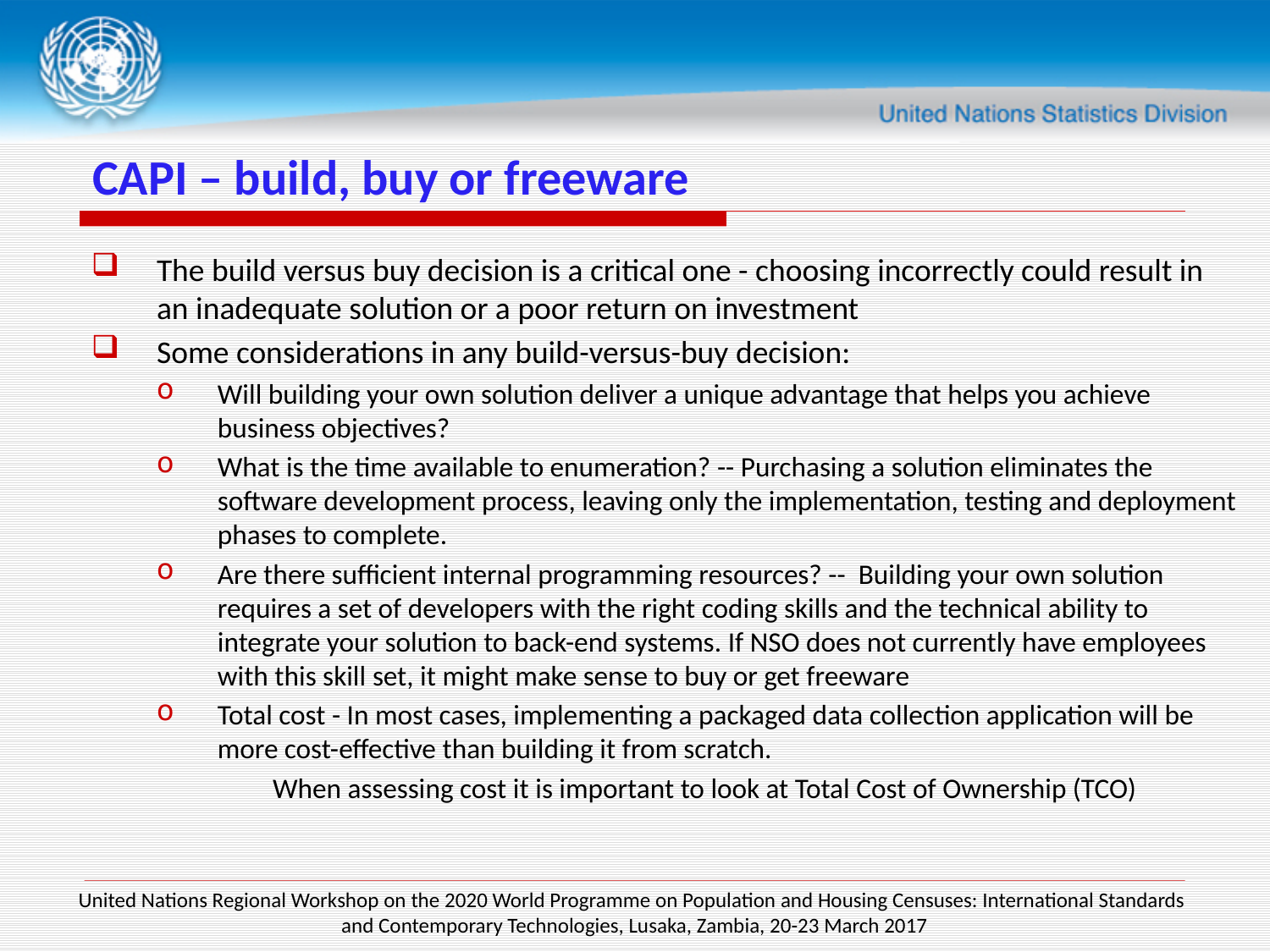

# CAPI – build, buy or freeware
The build versus buy decision is a critical one - choosing incorrectly could result in an inadequate solution or a poor return on investment
Some considerations in any build-versus-buy decision:
Will building your own solution deliver a unique advantage that helps you achieve business objectives?
What is the time available to enumeration? -- Purchasing a solution eliminates the software development process, leaving only the implementation, testing and deployment phases to complete.
Are there sufficient internal programming resources? --  Building your own solution requires a set of developers with the right coding skills and the technical ability to integrate your solution to back-end systems. If NSO does not currently have employees with this skill set, it might make sense to buy or get freeware
Total cost - In most cases, implementing a packaged data collection application will be more cost-effective than building it from scratch.
When assessing cost it is important to look at Total Cost of Ownership (TCO)